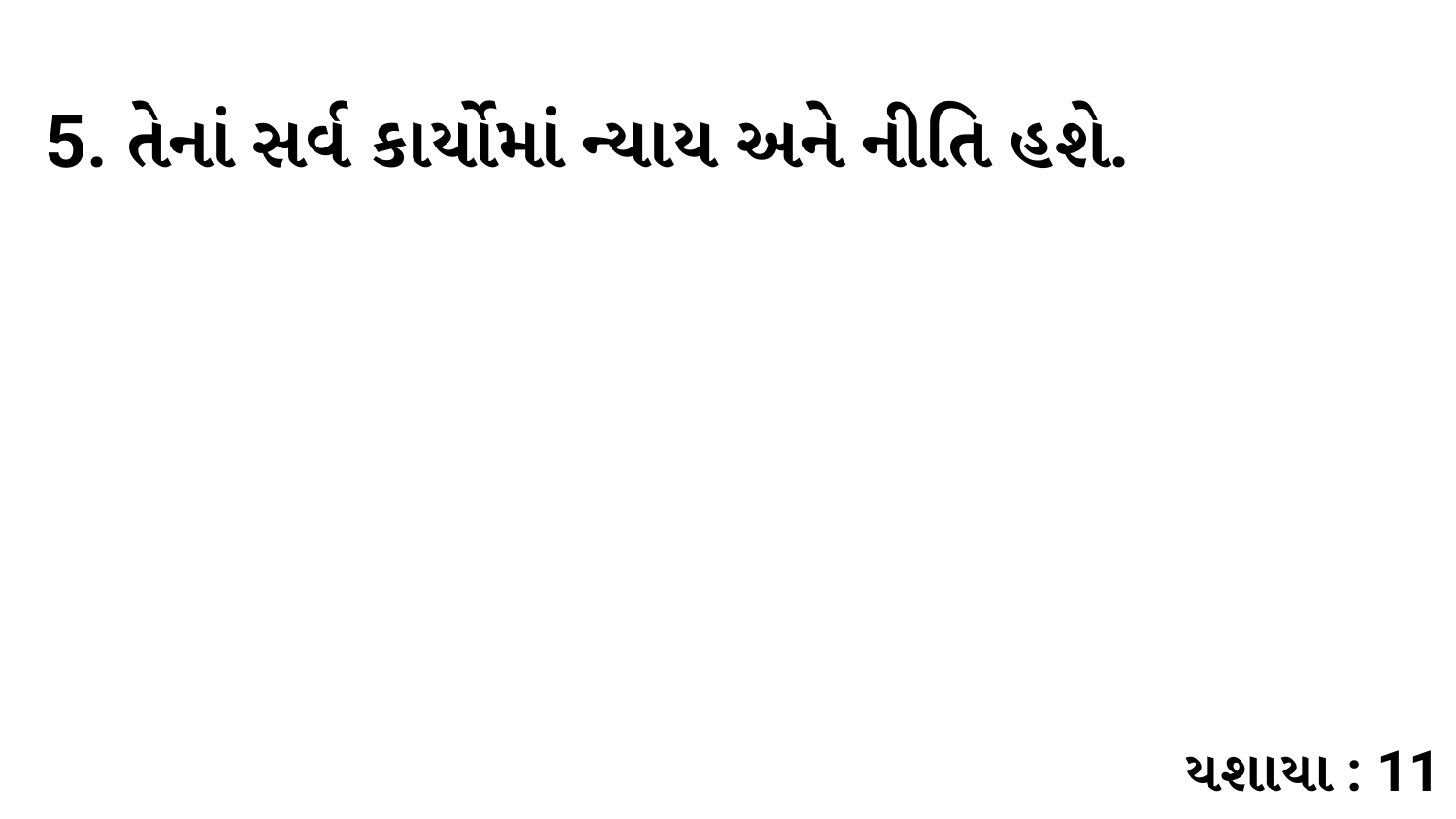

5. તેનાં સર્વ કાર્યોમાં ન્યાય અને નીતિ હશે.
યશાયા : 11